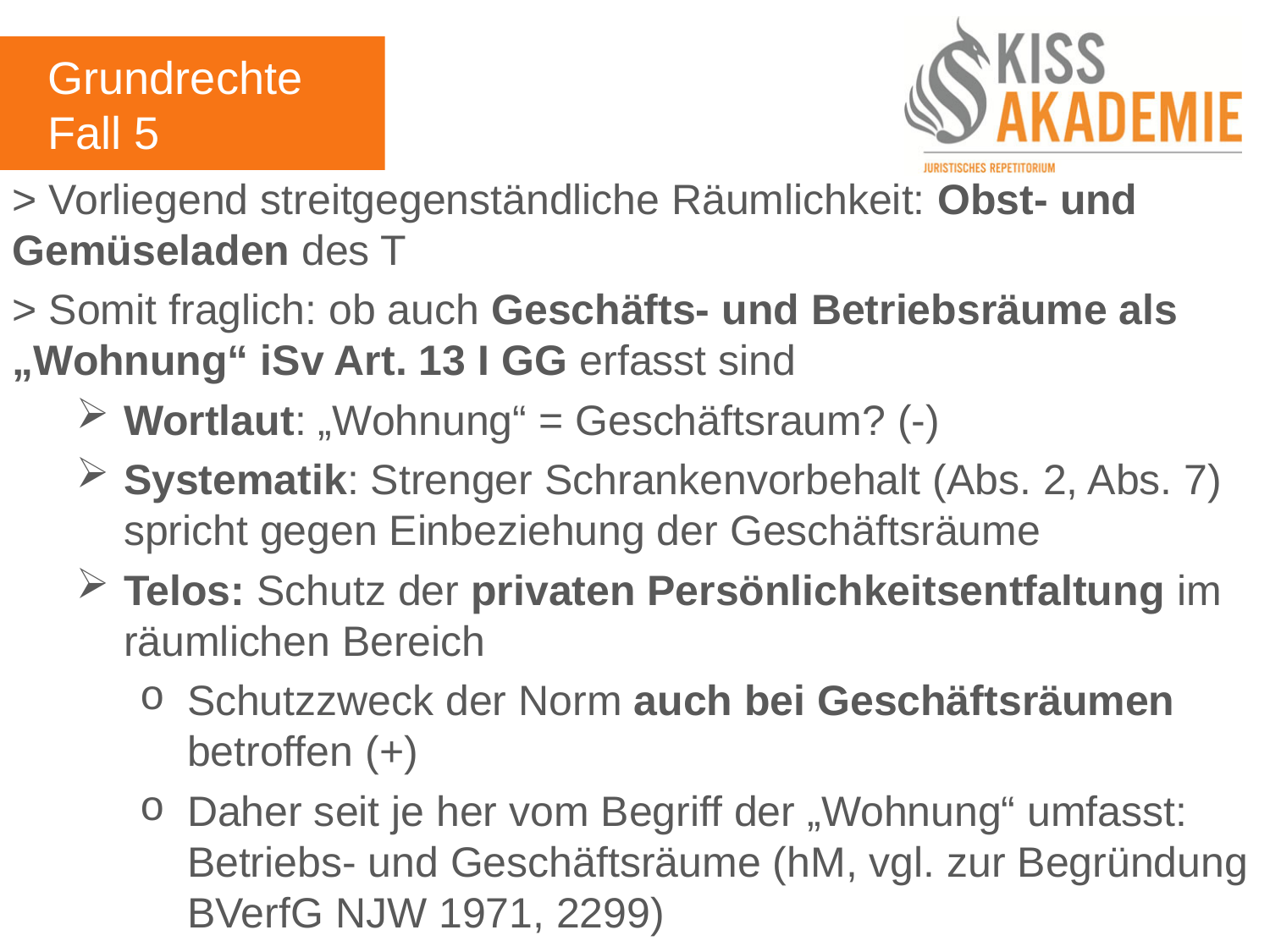

Grundrechte
Fall 5
> Vorliegend streitgegenständliche Räumlichkeit: Obst- und Gemüseladen des T
> Somit fraglich: ob auch Geschäfts- und Betriebsräume als „Wohnung“ iSv Art. 13 I GG erfasst sind
Wortlaut: „Wohnung“ = Geschäftsraum? (-)
Systematik: Strenger Schrankenvorbehalt (Abs. 2, Abs. 7) spricht gegen Einbeziehung der Geschäftsräume
Telos: Schutz der privaten Persönlichkeitsentfaltung im räumlichen Bereich
Schutzzweck der Norm auch bei Geschäftsräumen betroffen (+)
Daher seit je her vom Begriff der „Wohnung“ umfasst: Betriebs- und Geschäftsräume (hM, vgl. zur Begründung BVerfG NJW 1971, 2299)
> Sachlicher Schutzbereich (+)